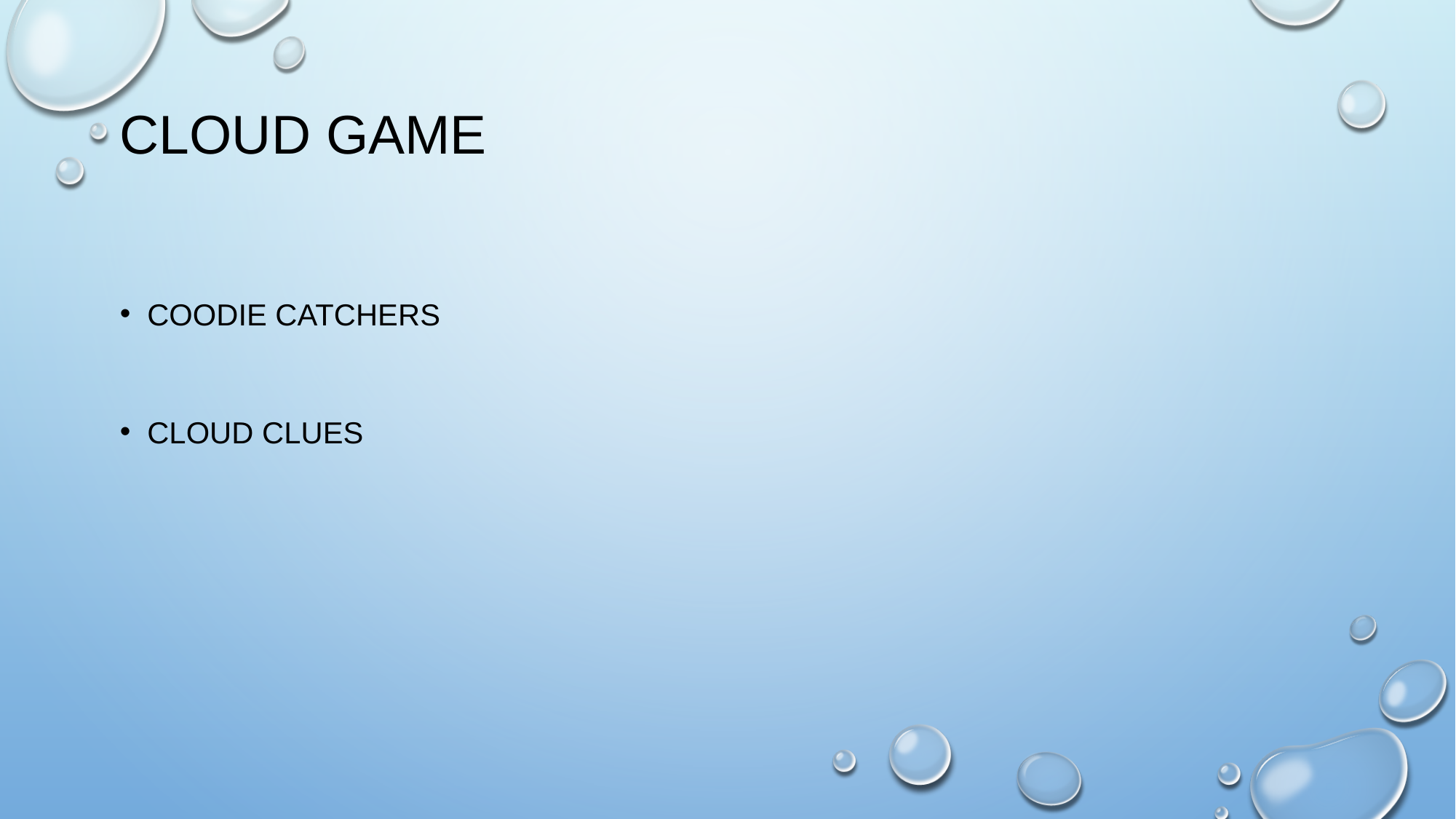

# Cloud game
Coodie catchers

Cloud Clues